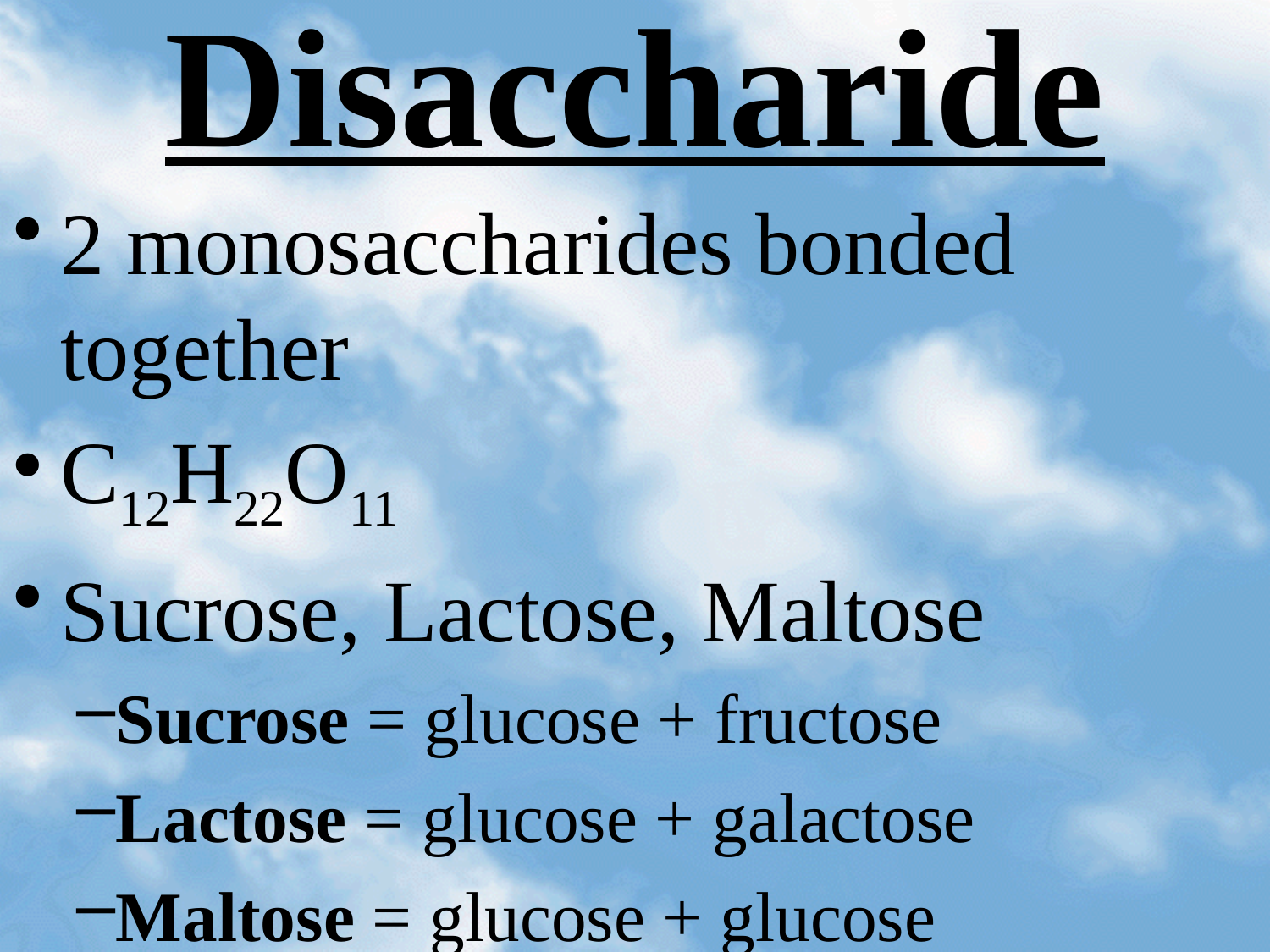

# Disaccharide
2 monosaccharides bonded together
C12H22O11
Sucrose, Lactose, Maltose
Sucrose = glucose + fructose
Lactose = glucose + galactose
Maltose = glucose + glucose